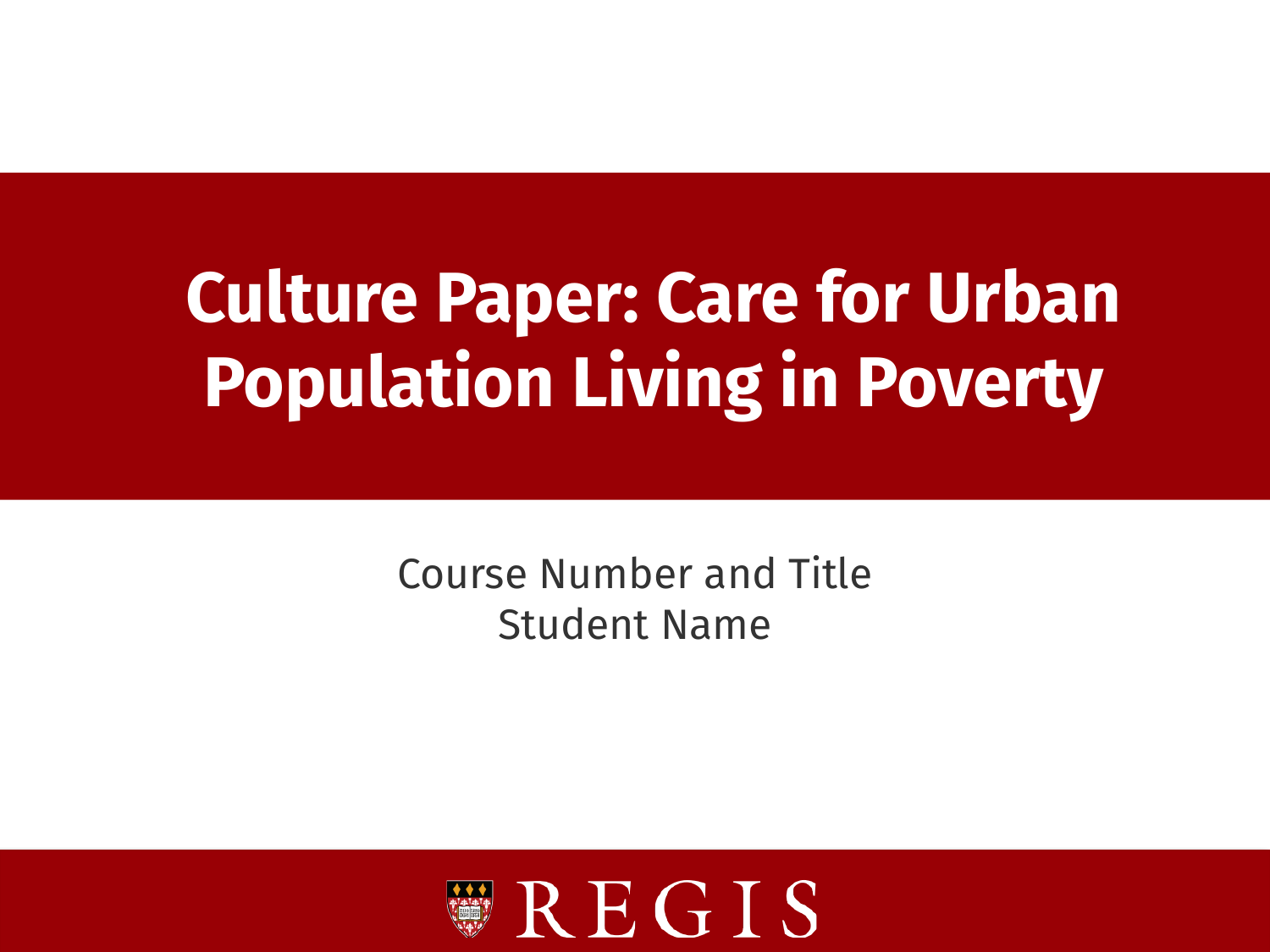

# Culture Paper: Care for Urban Population Living in Poverty
Course Number and Title
Student Name